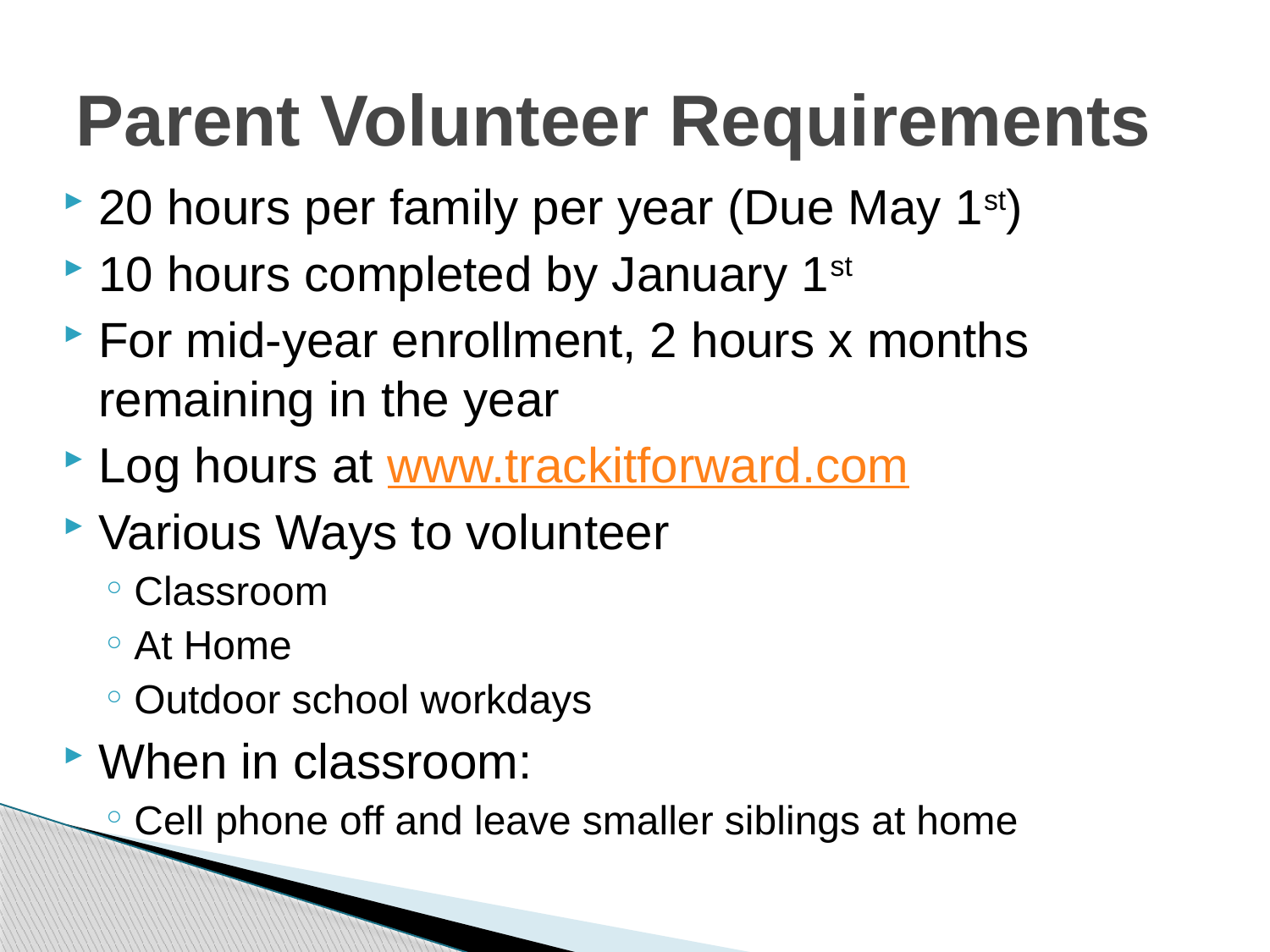

# Parent Volunteer Requirements
20 hours per family per year (Due May 1st)
10 hours completed by January 1st
For mid-year enrollment, 2 hours x months remaining in the year
Log hours at www.trackitforward.com
Various Ways to volunteer
Classroom
At Home
Outdoor school workdays
When in classroom:
Cell phone off and leave smaller siblings at home